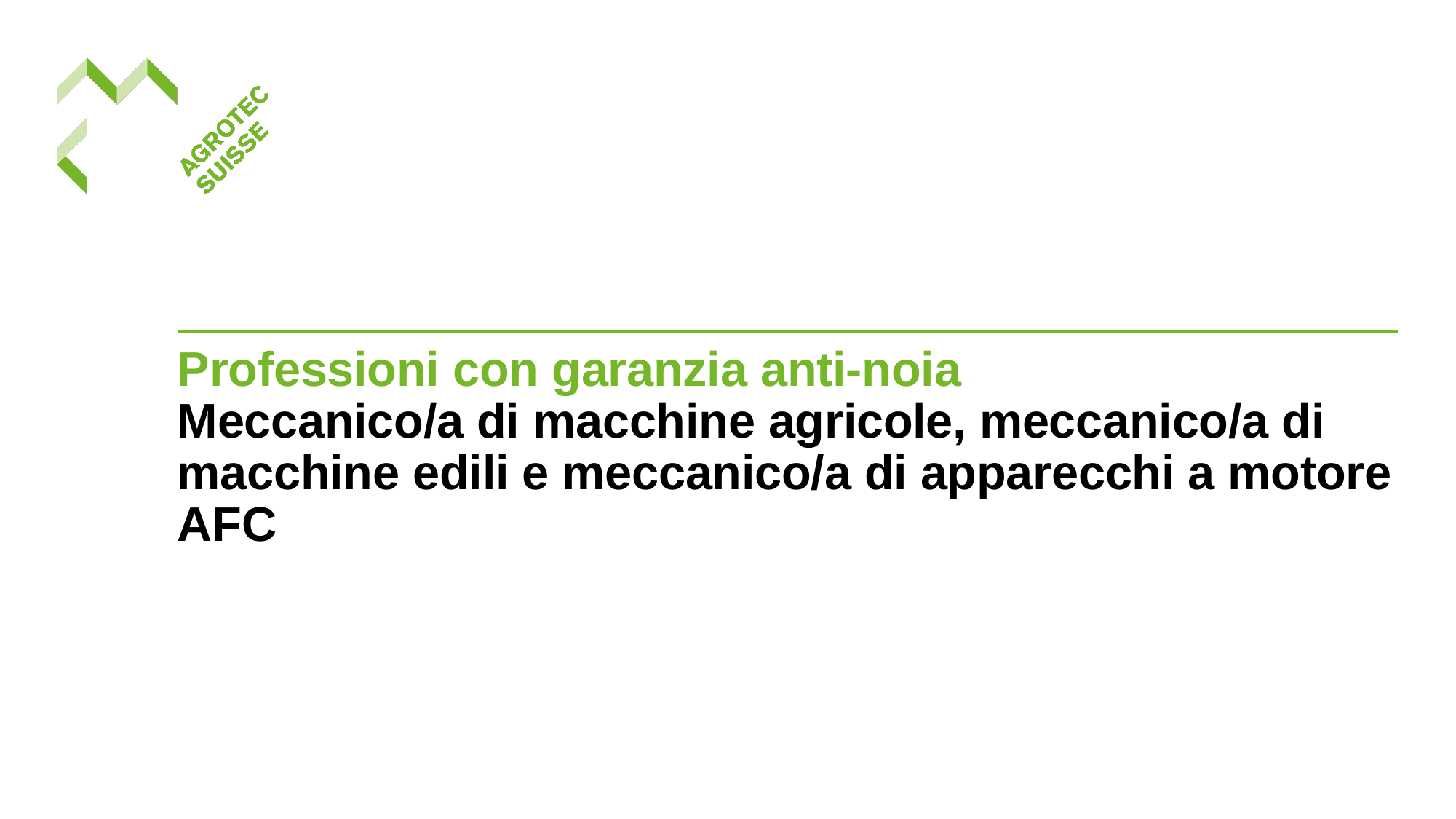

# Professioni con garanzia anti-noia Meccanico/a di macchine agricole, meccanico/a di macchine edili e meccanico/a di apparecchi a motore AFC